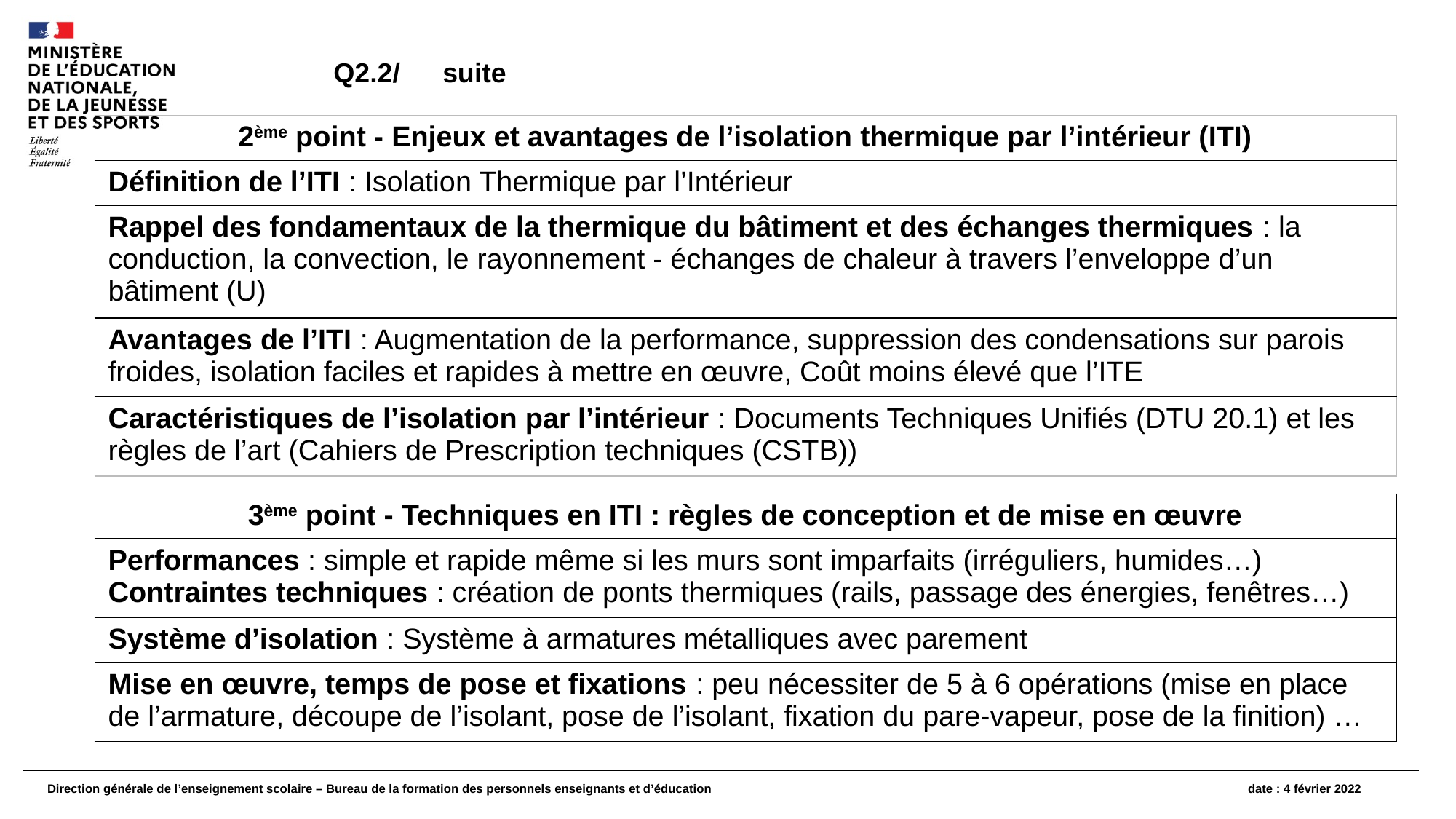

Q2.2/	suite
| 2ème point - Enjeux et avantages de l’isolation thermique par l’intérieur (ITI) |
| --- |
| Définition de l’ITI : Isolation Thermique par l’Intérieur |
| Rappel des fondamentaux de la thermique du bâtiment et des échanges thermiques : la conduction, la convection, le rayonnement - échanges de chaleur à travers l’enveloppe d’un bâtiment (U) |
| Avantages de l’ITI : Augmentation de la performance, suppression des condensations sur parois froides, isolation faciles et rapides à mettre en œuvre, Coût moins élevé que l’ITE |
| Caractéristiques de l’isolation par l’intérieur : Documents Techniques Unifiés (DTU 20.1) et les règles de l’art (Cahiers de Prescription techniques (CSTB)) |
| 3ème point - Techniques en ITI : règles de conception et de mise en œuvre |
| --- |
| Performances : simple et rapide même si les murs sont imparfaits (irréguliers, humides…) Contraintes techniques : création de ponts thermiques (rails, passage des énergies, fenêtres…) |
| Système d’isolation : Système à armatures métalliques avec parement |
| Mise en œuvre, temps de pose et fixations : peu nécessiter de 5 à 6 opérations (mise en place de l’armature, découpe de l’isolant, pose de l’isolant, fixation du pare-vapeur, pose de la finition) … |